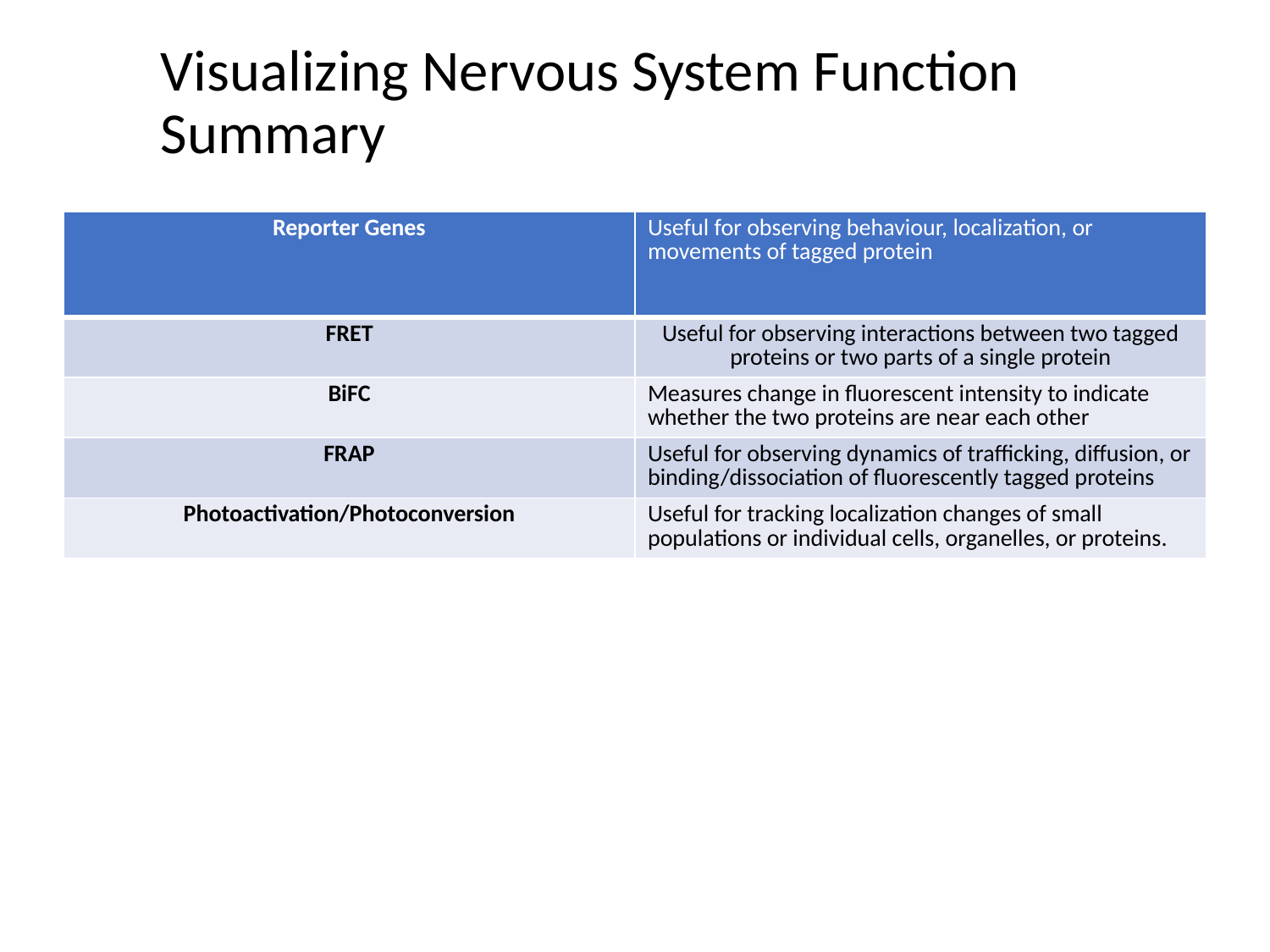

# Visualizing Nervous System Function Summary
| Reporter Genes | Useful for observing behaviour, localization, or movements of tagged protein |
| --- | --- |
| FRET | Useful for observing interactions between two tagged proteins or two parts of a single protein |
| BiFC | Measures change in fluorescent intensity to indicate whether the two proteins are near each other |
| FRAP | Useful for observing dynamics of trafficking, diffusion, or binding/dissociation of fluorescently tagged proteins |
| Photoactivation/Photoconversion | Useful for tracking localization changes of small populations or individual cells, organelles, or proteins. |